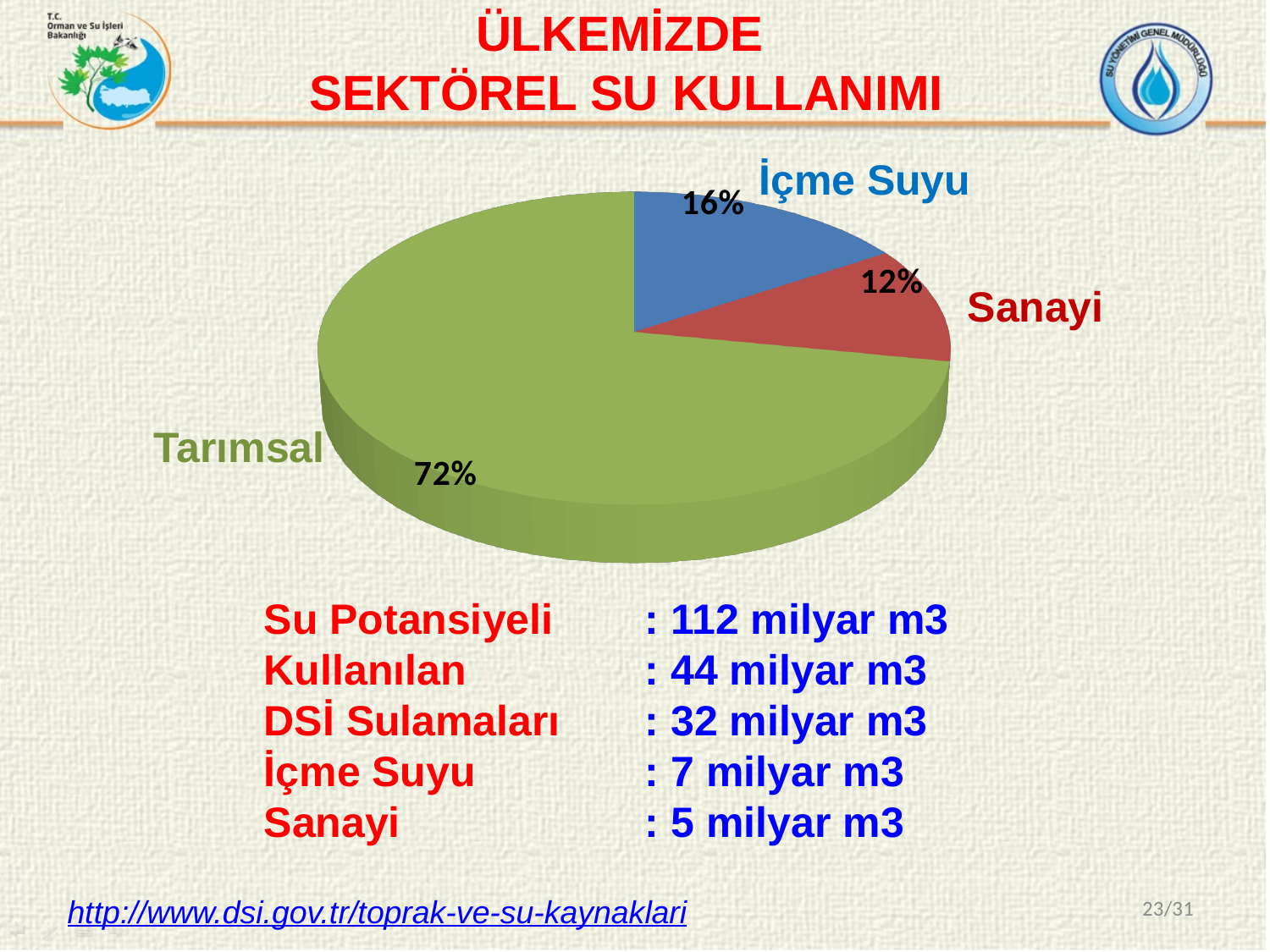

ÜLKEMİZDE
SEKTÖREL SU KULLANIMI
İçme Suyu

[unsupported chart]

Sanayi
Tarımsal
Su Potansiyeli 	: 112 milyar m3
Kullanılan 		: 44 milyar m3
DSİ Sulamaları 	: 32 milyar m3
İçme Suyu		: 7 milyar m3
Sanayi		: 5 milyar m3
23/31
http://www.dsi.gov.tr/toprak-ve-su-kaynaklari